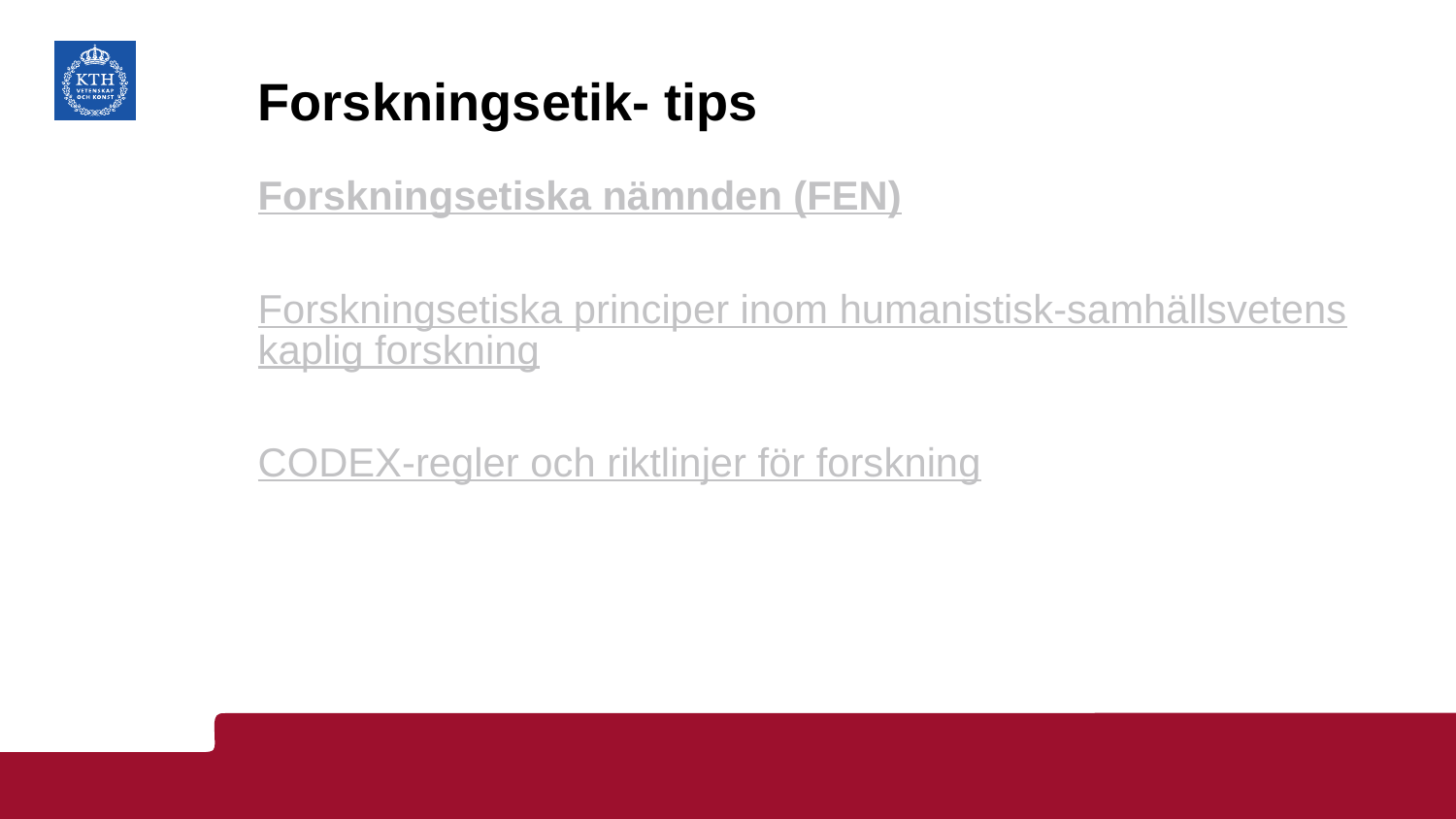

# Forskningsetik- tips
Forskningsetiska nämnden (FEN)

Forskningsetiska principer inom humanistisk-samhällsvetenskaplig forskning

CODEX-regler och riktlinjer för forskning